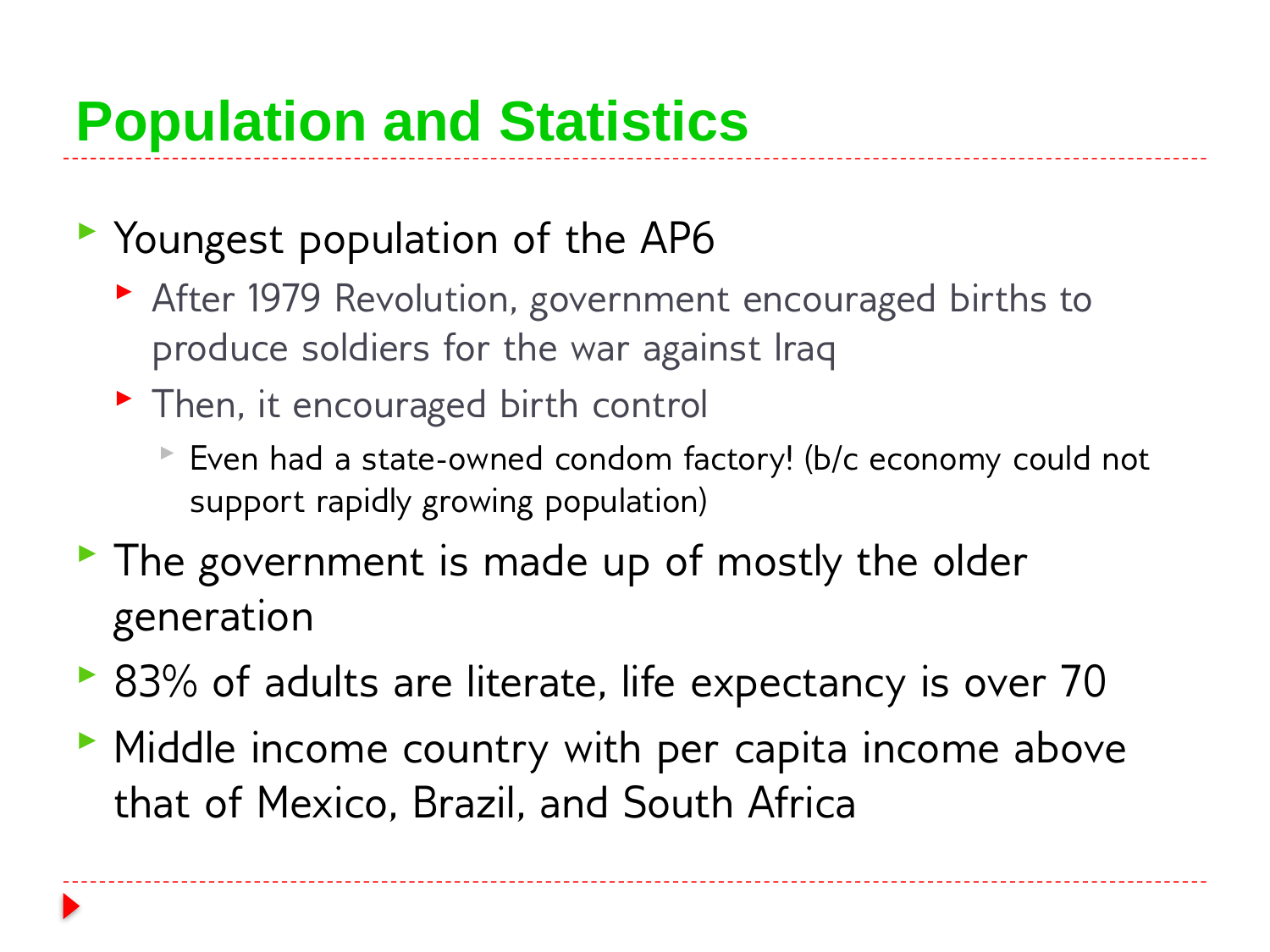

# Population and Statistics
Youngest population of the AP6
After 1979 Revolution, government encouraged births to produce soldiers for the war against Iraq
Then, it encouraged birth control
Even had a state-owned condom factory! (b/c economy could not support rapidly growing population)
The government is made up of mostly the older generation
83% of adults are literate, life expectancy is over 70
Middle income country with per capita income above that of Mexico, Brazil, and South Africa